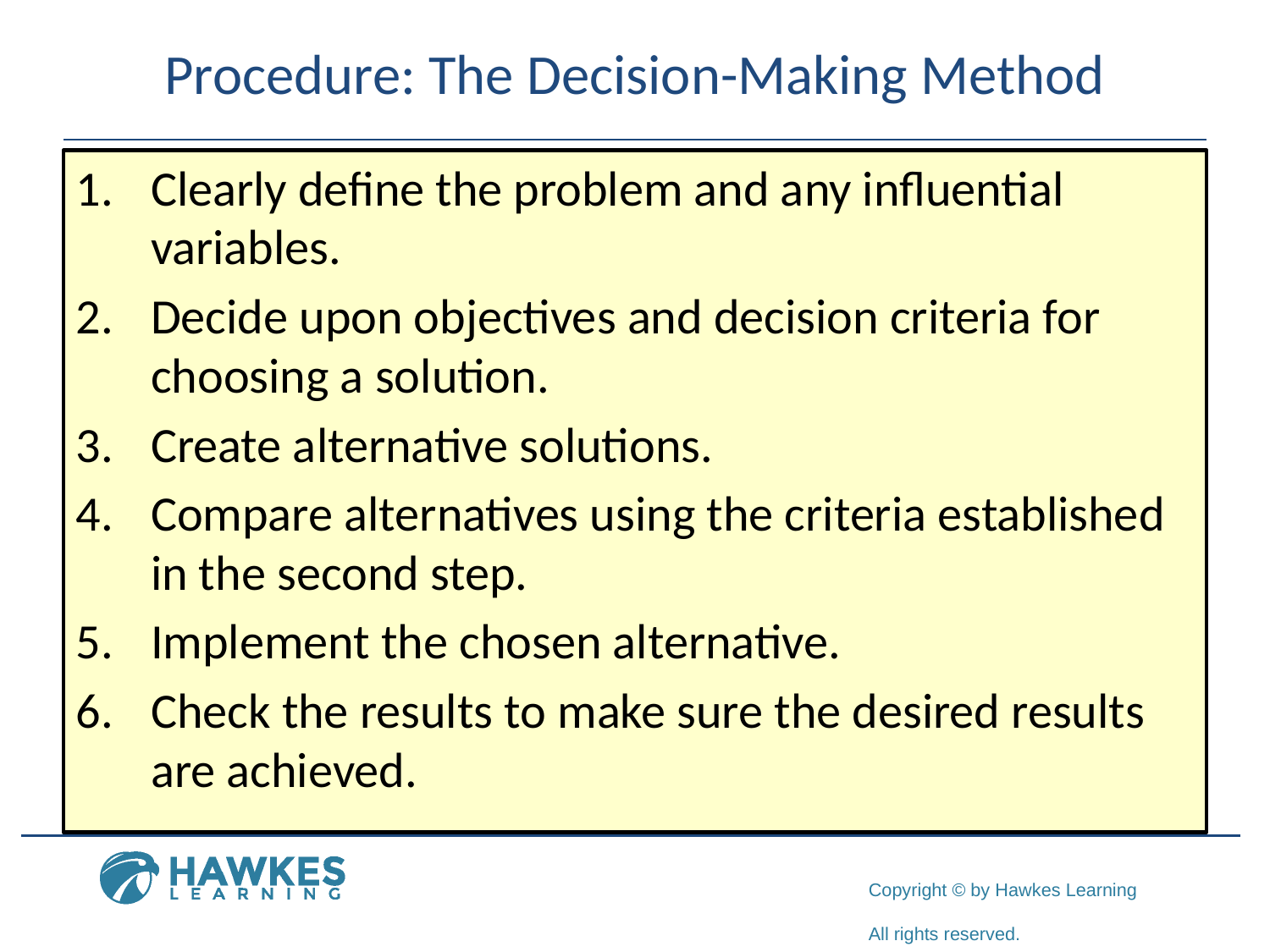

# Procedure: The Decision-Making Method
1.	Clearly define the problem and any influential variables.
2. ​	Decide upon objectives and decision criteria for choosing a solution.
3. ​	Create alternative solutions.
4. ​	Compare alternatives using the criteria established in the second step.
5. 	​Implement the chosen alternative.
6. ​	Check the results to make sure the desired results are achieved.